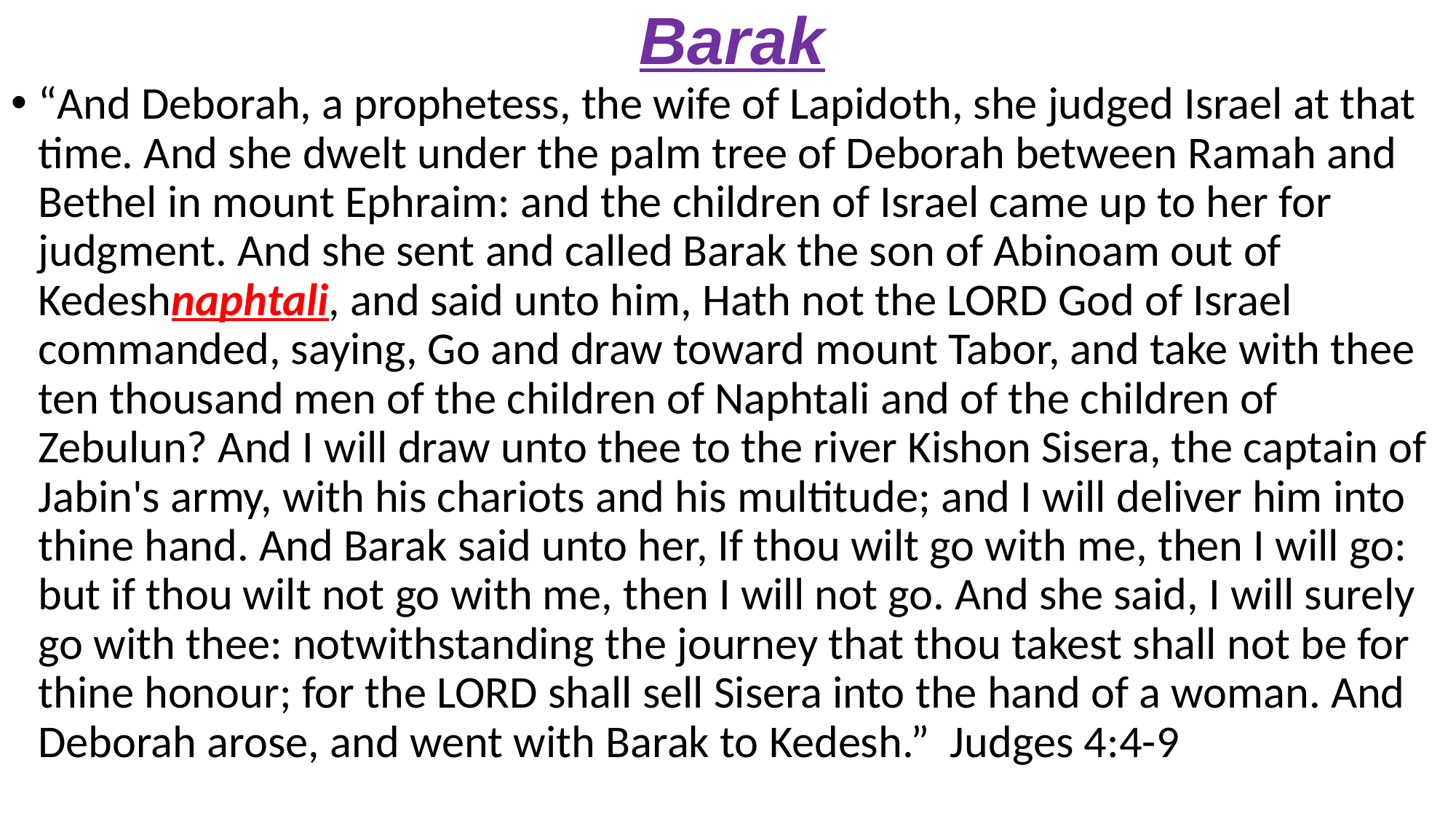

# Barak
“And Deborah, a prophetess, the wife of Lapidoth, she judged Israel at that time. And she dwelt under the palm tree of Deborah between Ramah and Bethel in mount Ephraim: and the children of Israel came up to her for judgment. And she sent and called Barak the son of Abinoam out of Kedeshnaphtali, and said unto him, Hath not the LORD God of Israel commanded, saying, Go and draw toward mount Tabor, and take with thee ten thousand men of the children of Naphtali and of the children of Zebulun? And I will draw unto thee to the river Kishon Sisera, the captain of Jabin's army, with his chariots and his multitude; and I will deliver him into thine hand. And Barak said unto her, If thou wilt go with me, then I will go: but if thou wilt not go with me, then I will not go. And she said, I will surely go with thee: notwithstanding the journey that thou takest shall not be for thine honour; for the LORD shall sell Sisera into the hand of a woman. And Deborah arose, and went with Barak to Kedesh.”  Judges 4:4-9